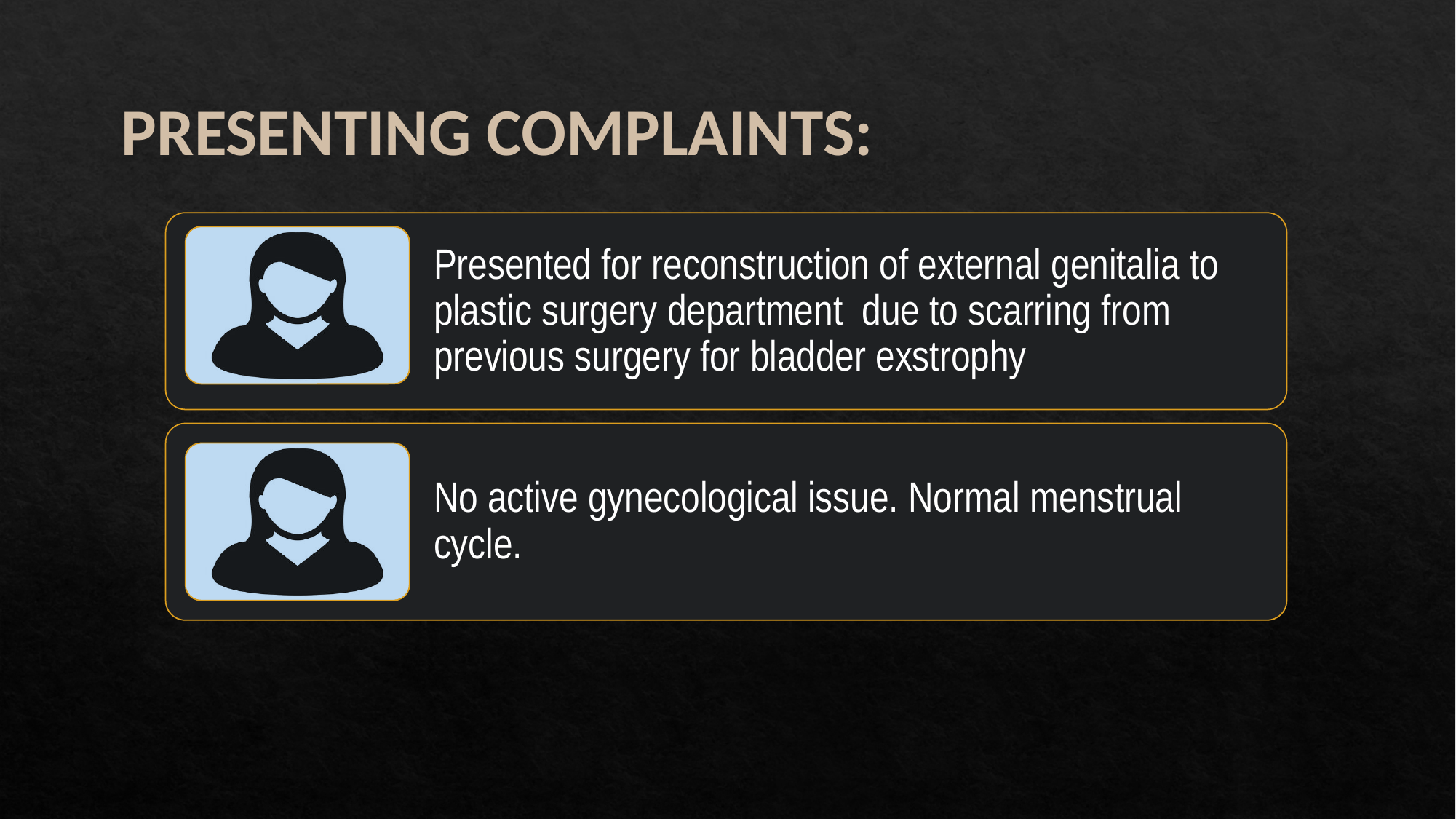

PRESENTING COMPLAINTS:
Presented for reconstruction of external genitalia to plastic surgery department  due to scarring from previous surgery for bladder exstrophy
No active gynecological issue. Normal menstrual cycle.